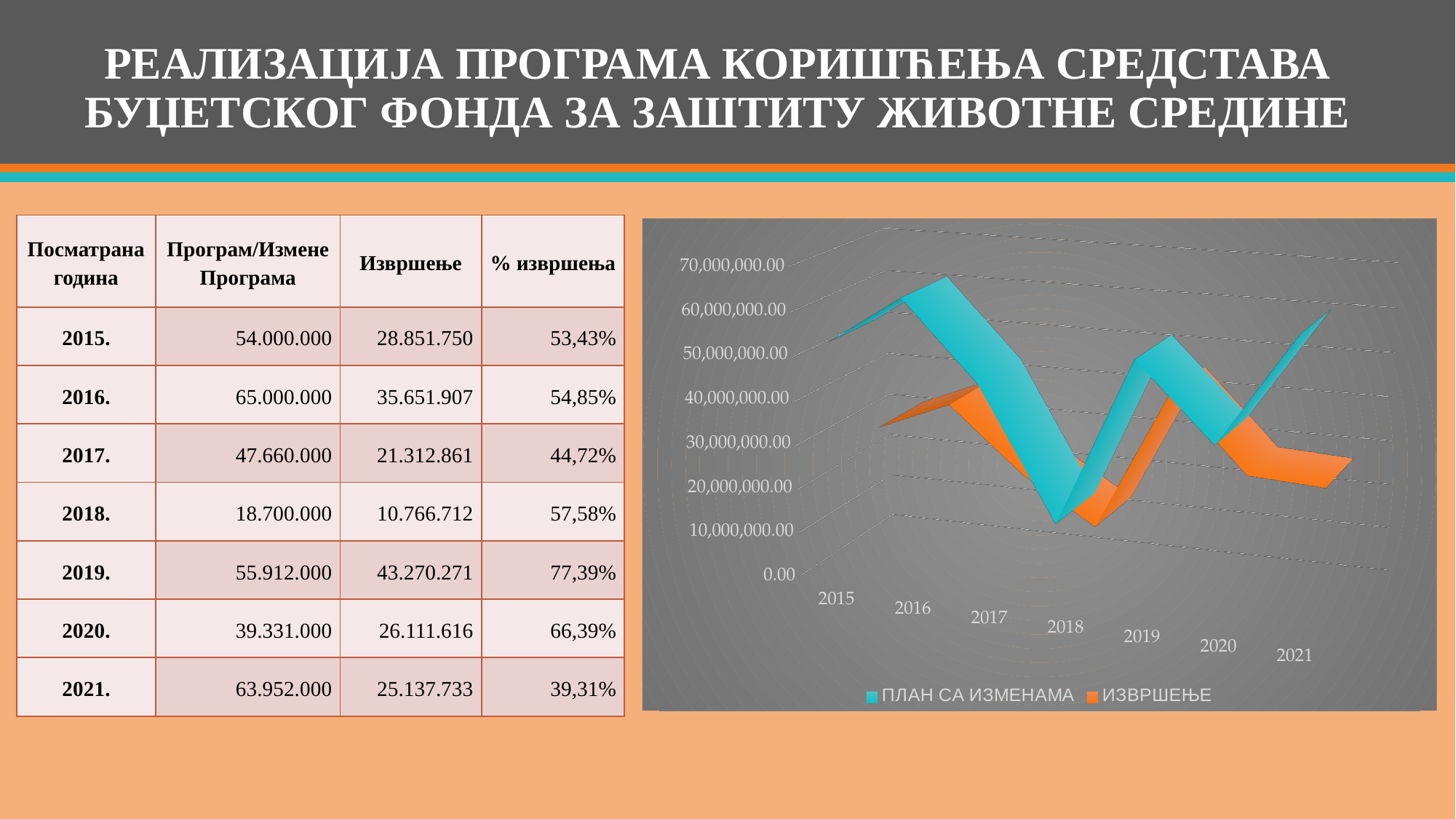

# РЕАЛИЗАЦИЈА ПРОГРАМА КОРИШЋЕЊА СРЕДСТАВА БУЏЕТСКОГ ФОНДА ЗА ЗАШТИТУ ЖИВОТНЕ СРЕДИНЕ
| Посматрана година | Програм/Измене Програма | Извршење | % извршења |
| --- | --- | --- | --- |
| 2015. | 54.000.000 | 28.851.750 | 53,43% |
| 2016. | 65.000.000 | 35.651.907 | 54,85% |
| 2017. | 47.660.000 | 21.312.861 | 44,72% |
| 2018. | 18.700.000 | 10.766.712 | 57,58% |
| 2019. | 55.912.000 | 43.270.271 | 77,39% |
| 2020. | 39.331.000 | 26.111.616 | 66,39% |
| 2021. | 63.952.000 | 25.137.733 | 39,31% |

[unsupported chart]